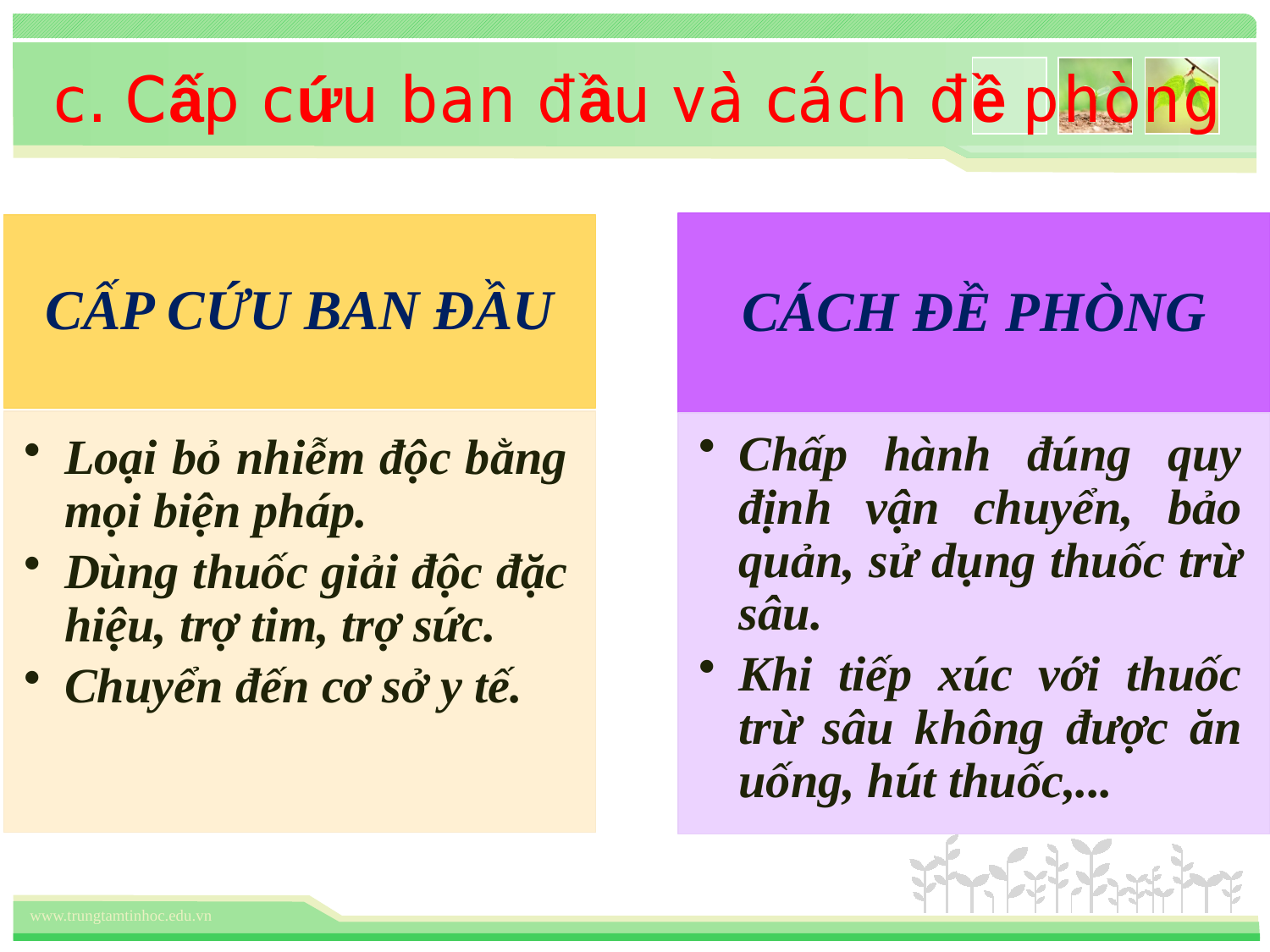

c. Cấp cứu ban đầu và cách đề phòng
CÁCH ĐỀ PHÒNG
CẤP CỨU BAN ĐẦU
Loại bỏ nhiễm độc bằng mọi biện pháp.
Dùng thuốc giải độc đặc hiệu, trợ tim, trợ sức.
Chuyển đến cơ sở y tế.
Chấp hành đúng quy định vận chuyển, bảo quản, sử dụng thuốc trừ sâu.
Khi tiếp xúc với thuốc trừ sâu không được ăn uống, hút thuốc,...